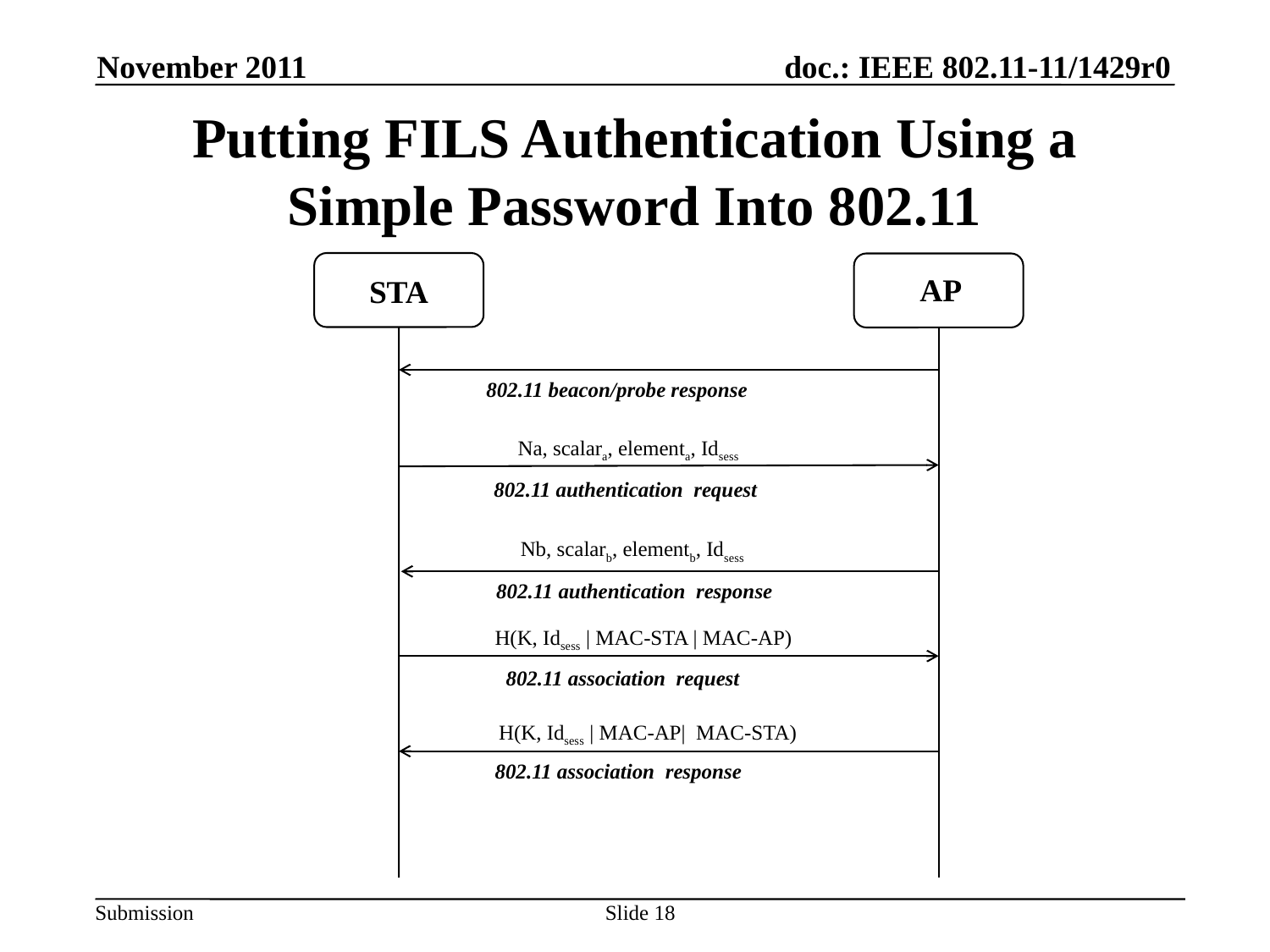

November 2011
# Putting FILS Authentication Using a Simple Password Into 802.11

AP
STA
802.11 beacon/probe response
Na, scalara, elementa, Idsess
802.11 authentication  request
Nb, scalarb, elementb, Idsess
802.11 authentication  response
H(K, Idsess | MAC-STA | MAC-AP)
802.11 association  request
H(K, Idsess | MAC-AP|  MAC-STA)
802.11 association  response
Slide 18